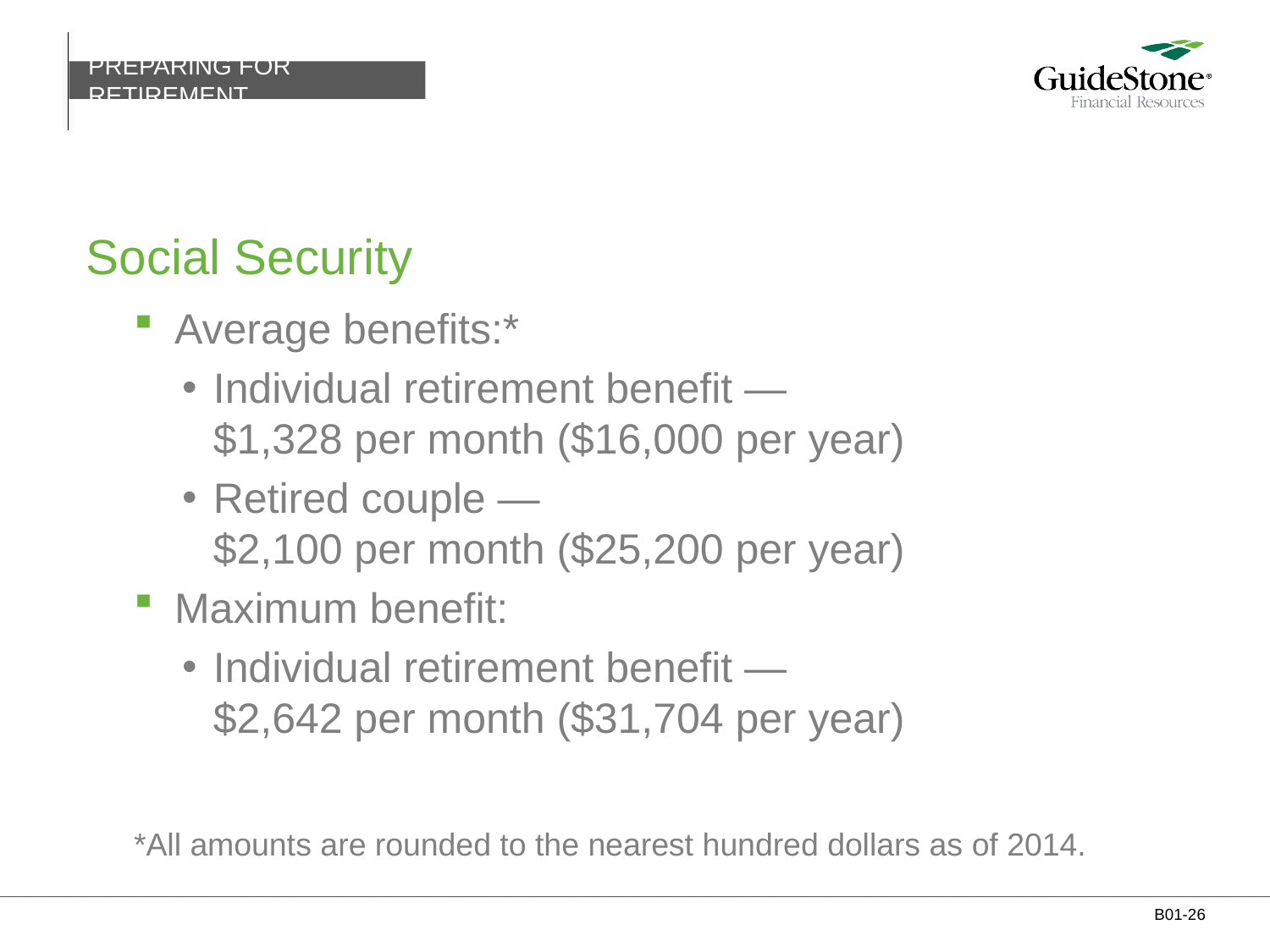

PREPARING FOR RETIREMENT
# Social Security
Average benefits:*
Individual retirement benefit —
$1,328 per month ($16,000 per year)
Retired couple —
$2,100 per month ($25,200 per year)
Maximum benefit:
Individual retirement benefit —
$2,642 per month ($31,704 per year)

*All amounts are rounded to the nearest hundred dollars as of 2014.
B01-26